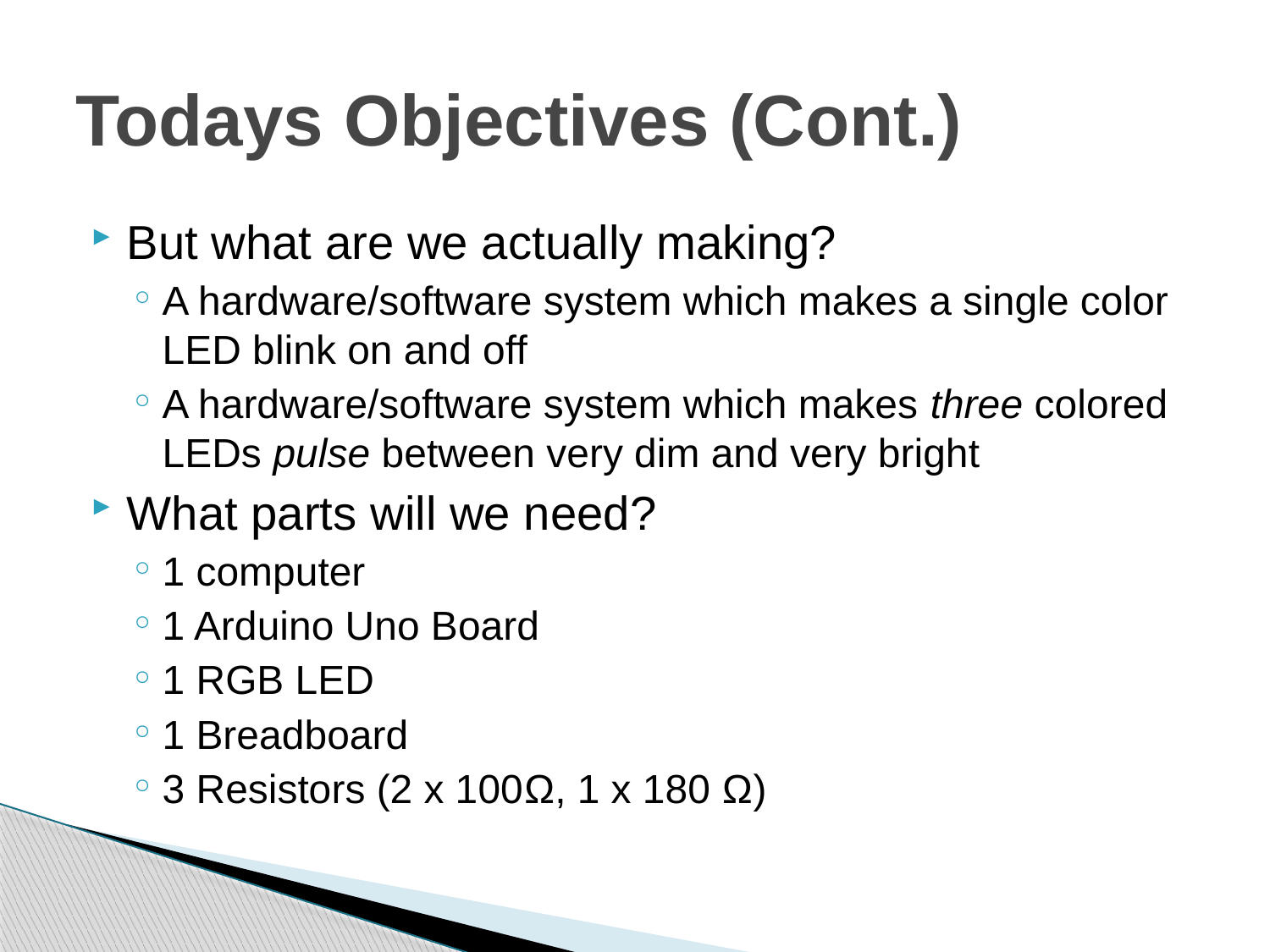

# Todays Objectives (Cont.)
But what are we actually making?
A hardware/software system which makes a single color LED blink on and off
A hardware/software system which makes three colored LEDs pulse between very dim and very bright
What parts will we need?
1 computer
1 Arduino Uno Board
1 RGB LED
1 Breadboard
3 Resistors (2 x 100Ω, 1 x 180 Ω)